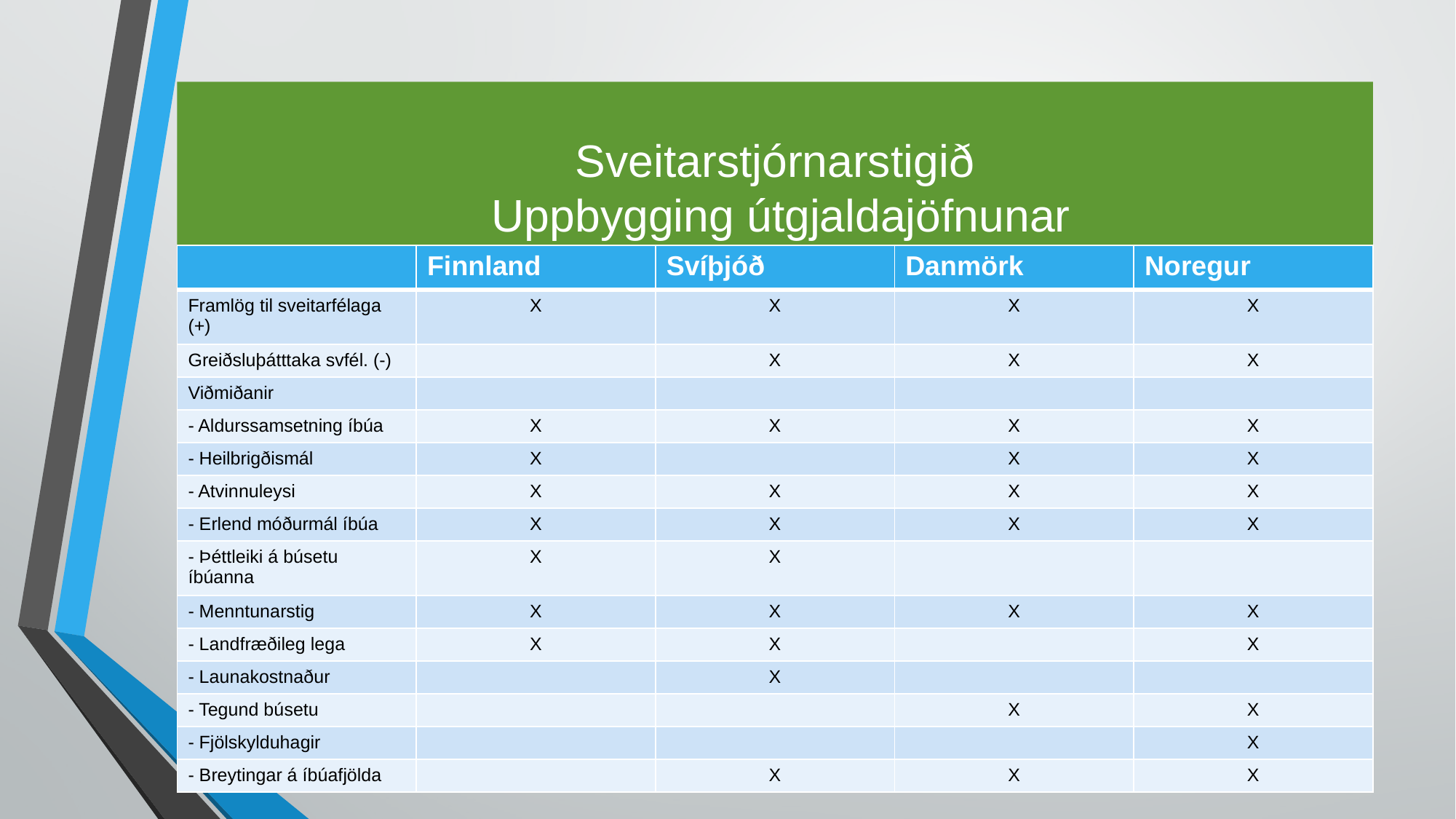

# Sveitarstjórnarstigið Uppbygging útgjaldajöfnunar
|  | Finnland | Svíþjóð | Danmörk | Noregur |
| --- | --- | --- | --- | --- |
| Framlög til sveitarfélaga (+) | X | X | X | X |
| Greiðsluþátttaka svfél. (-) |  | X | X | X |
| Viðmiðanir |  |  |  |  |
| - Aldurssamsetning íbúa | X | X | X | X |
| - Heilbrigðismál | X |  | X | X |
| - Atvinnuleysi | X | X | X | X |
| - Erlend móðurmál íbúa | X | X | X | X |
| - Þéttleiki á búsetu íbúanna | X | X |  |  |
| - Menntunarstig | X | X | X | X |
| - Landfræðileg lega | X | X |  | X |
| - Launakostnaður |  | X |  |  |
| - Tegund búsetu |  |  | X | X |
| - Fjölskylduhagir |  |  |  | X |
| - Breytingar á íbúafjölda |  | X | X | X |
79%
49
GAJ ráðgjöf slf
11/23/2021